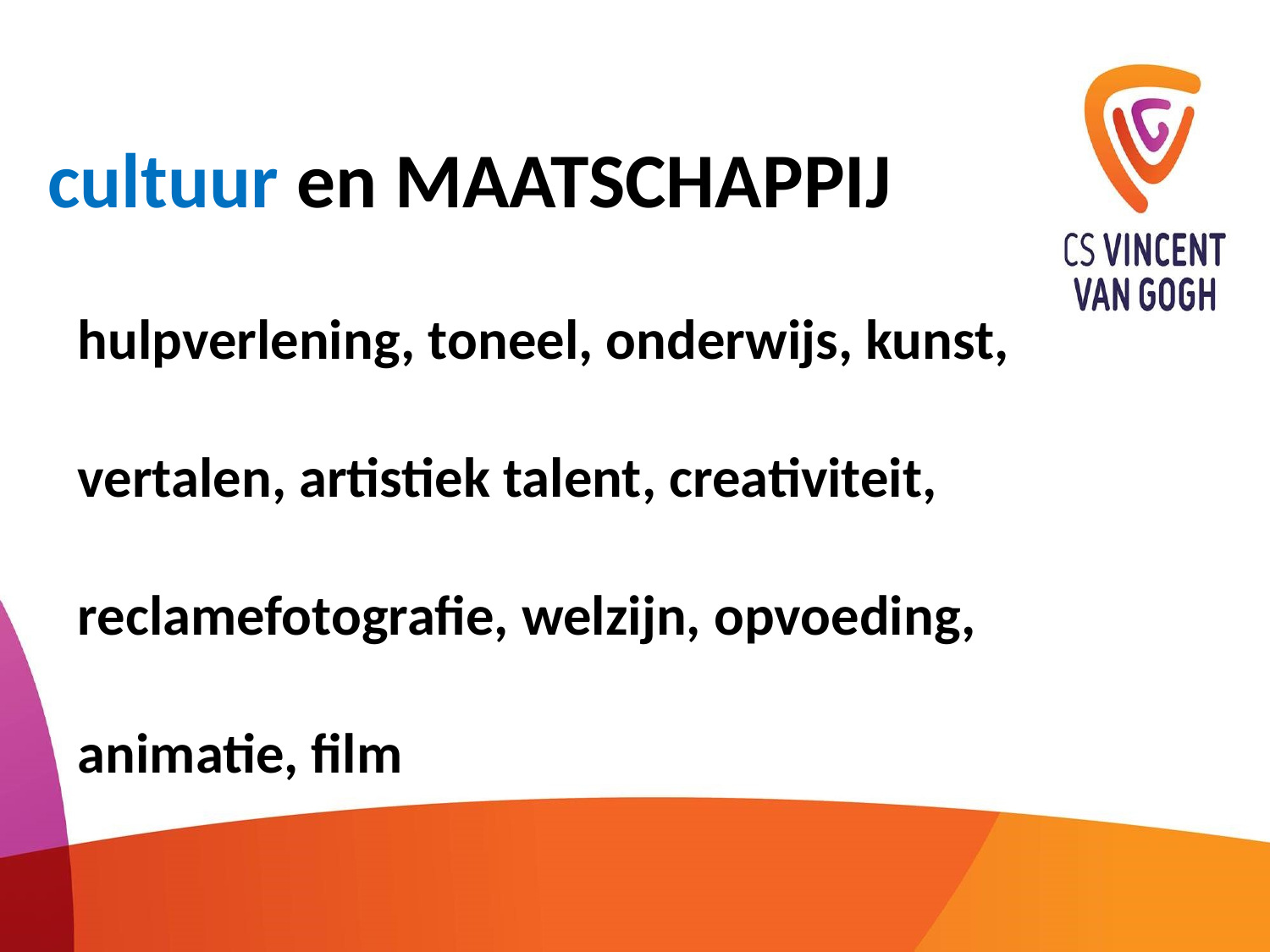

# cultuur en MAATSCHAPPIJ
hulpverlening, toneel, onderwijs, kunst,

vertalen, artistiek talent, creativiteit,

reclamefotografie, welzijn, opvoeding,

animatie, film